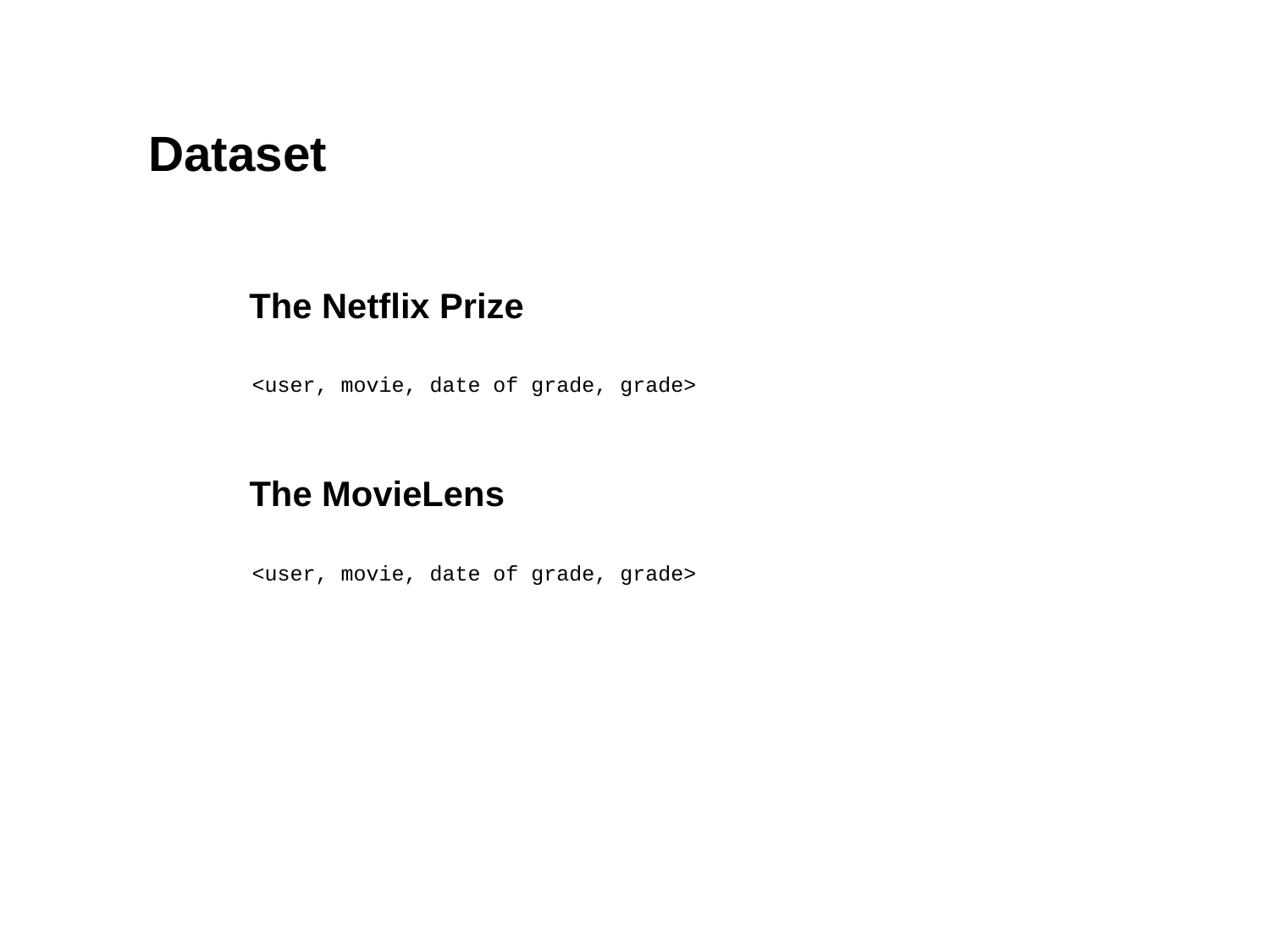

Dataset
The Netflix Prize
<user, movie, date of grade, grade>
The MovieLens
<user, movie, date of grade, grade>